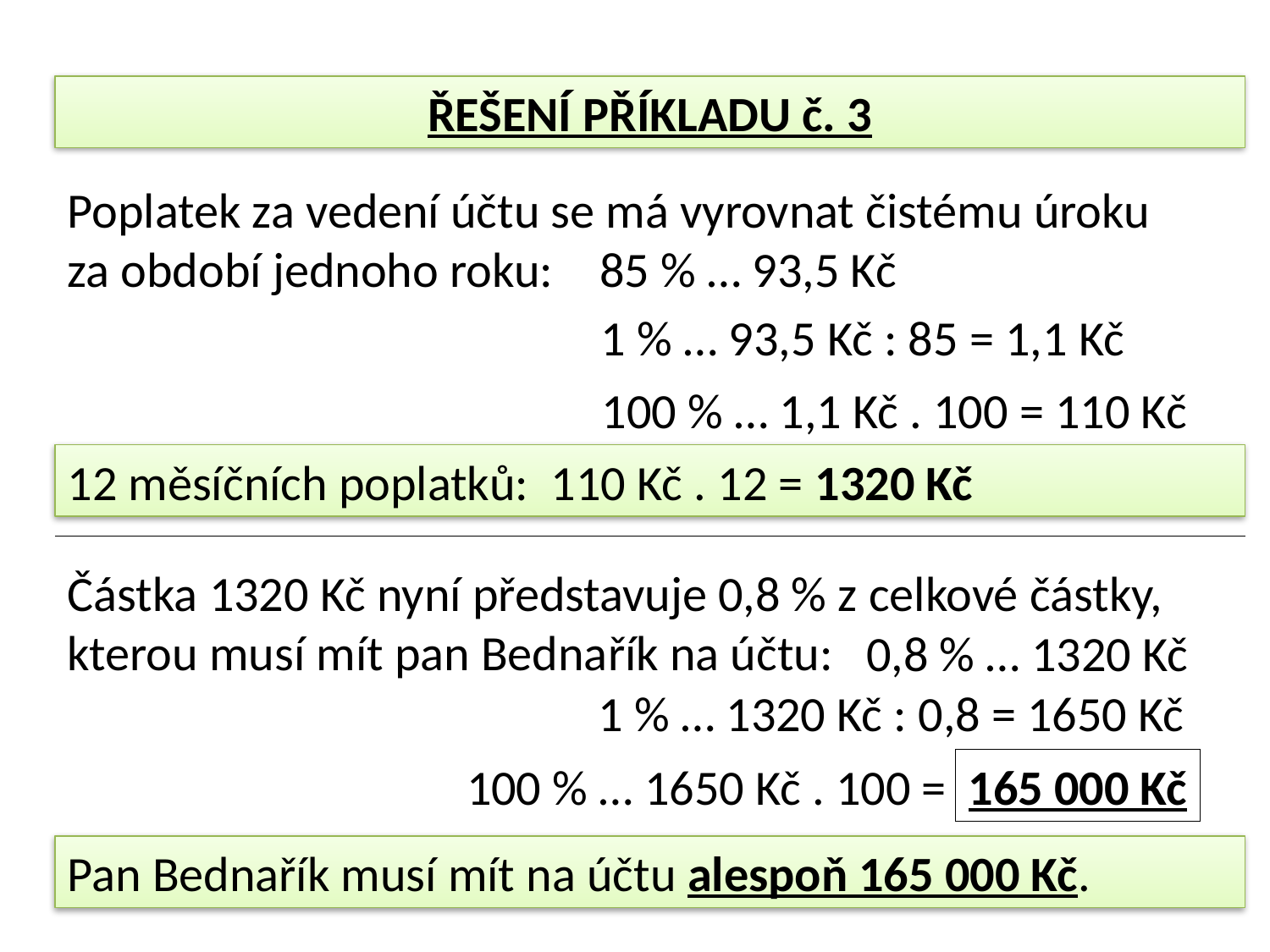

ŘEŠENÍ PŘÍKLADU č. 3
Poplatek za vedení účtu se má vyrovnat čistému úroku
za období jednoho roku:
85 % … 93,5 Kč
1 % … 93,5 Kč : 85 = 1,1 Kč
100 % … 1,1 Kč . 100 = 110 Kč
12 měsíčních poplatků:  110 Kč . 12 = 1320 Kč
Částka 1320 Kč nyní představuje 0,8 % z celkové částky,
kterou musí mít pan Bednařík na účtu:
0,8 % … 1320 Kč
1 % … 1320 Kč : 0,8 = 1650 Kč
100 % … 1650 Kč . 100 =
165 000 Kč
Pan Bednařík musí mít na účtu alespoň 165 000 Kč.